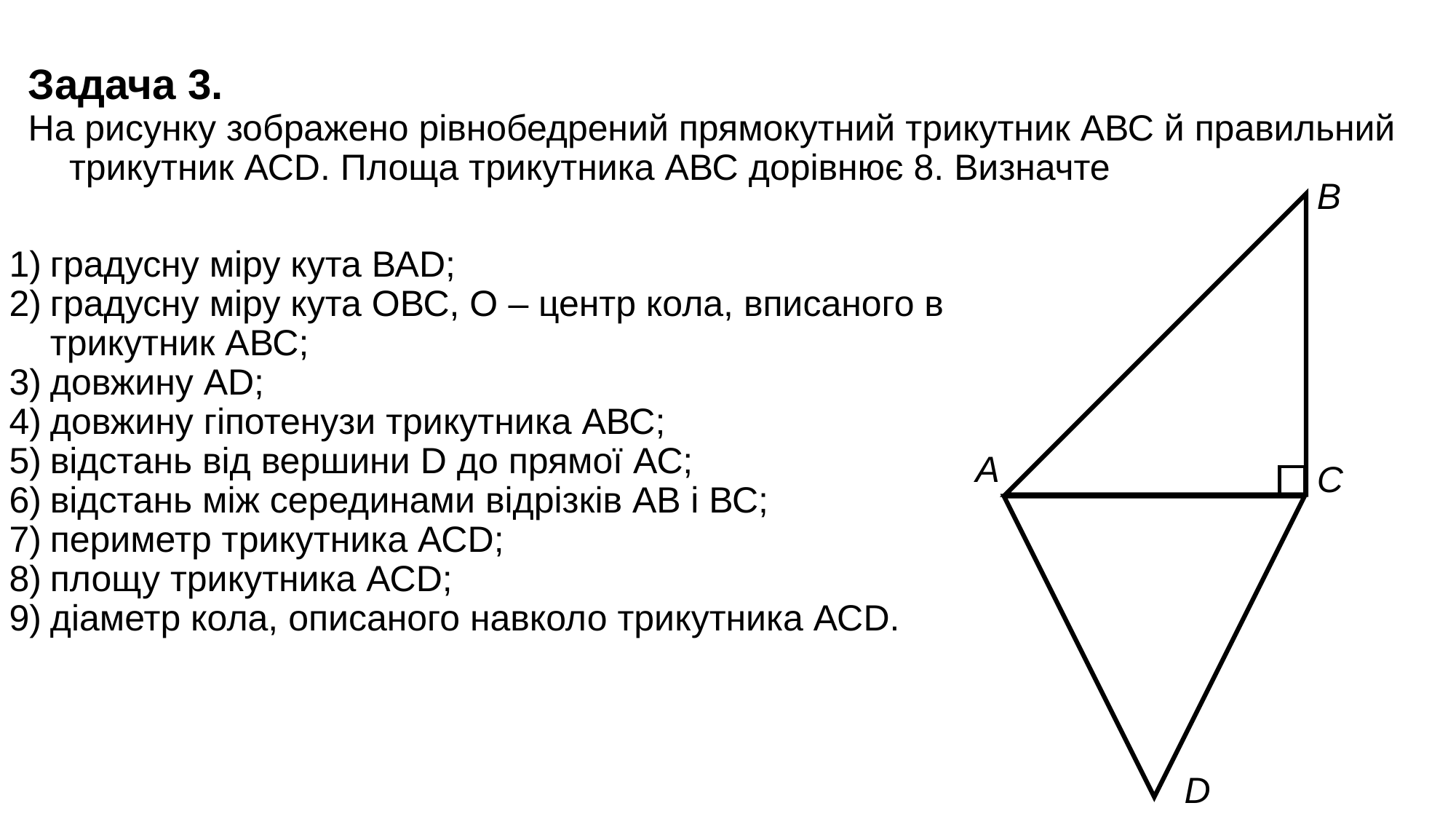

Задача 3.
На рисунку зображено рівнобедрений прямокутний трикутник АВС й правильний трикутник АСD. Площа трикутника АВС дорівнює 8. Визначте
В

А
С

D

градусну міру кута ВАD;
градусну міру кута ОВС, О – центр кола, вписаного в трикутник АВС;
довжину АD;
довжину гіпотенузи трикутника АВС;
відстань від вершини D до прямої АС;
відстань між серединами відрізків АВ і ВС;
периметр трикутника АСD;
площу трикутника АСD;
діаметр кола, описаного навколо трикутника АСD.